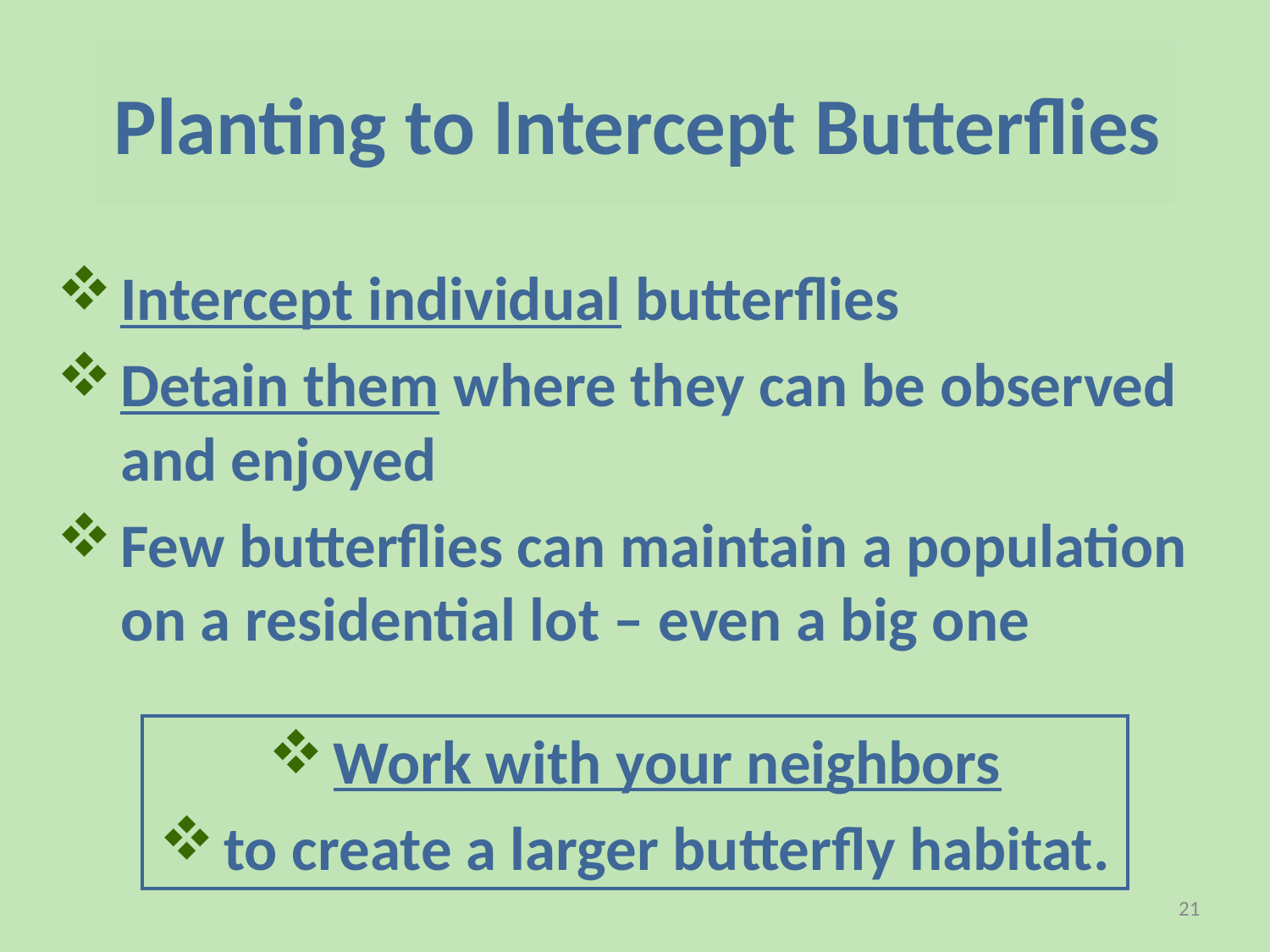

Planting to Intercept Butterflies
Intercept individual butterflies
Detain them where they can be observed and enjoyed
Few butterflies can maintain a population on a residential lot – even a big one
Work with your neighbors
to create a larger butterfly habitat.
21